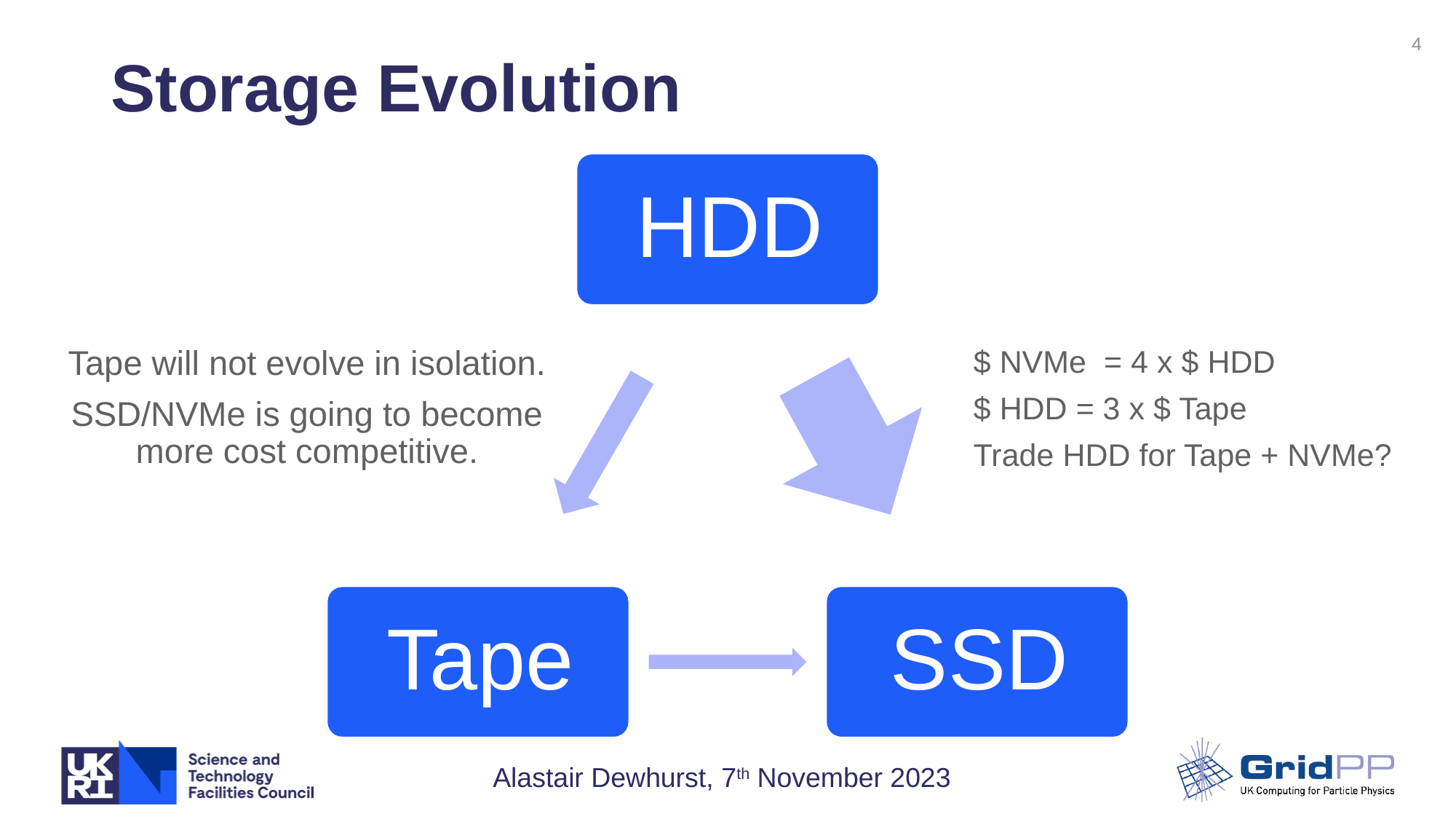

4
# Storage Evolution
HDD

SSD

Tape

Tape will not evolve in isolation.
SSD/NVMe is going to become more cost competitive.
$ NVMe  = 4 x $ HDD
$ HDD = 3 x $ Tape
Trade HDD for Tape + NVMe?
Alastair Dewhurst, 7th November 2023